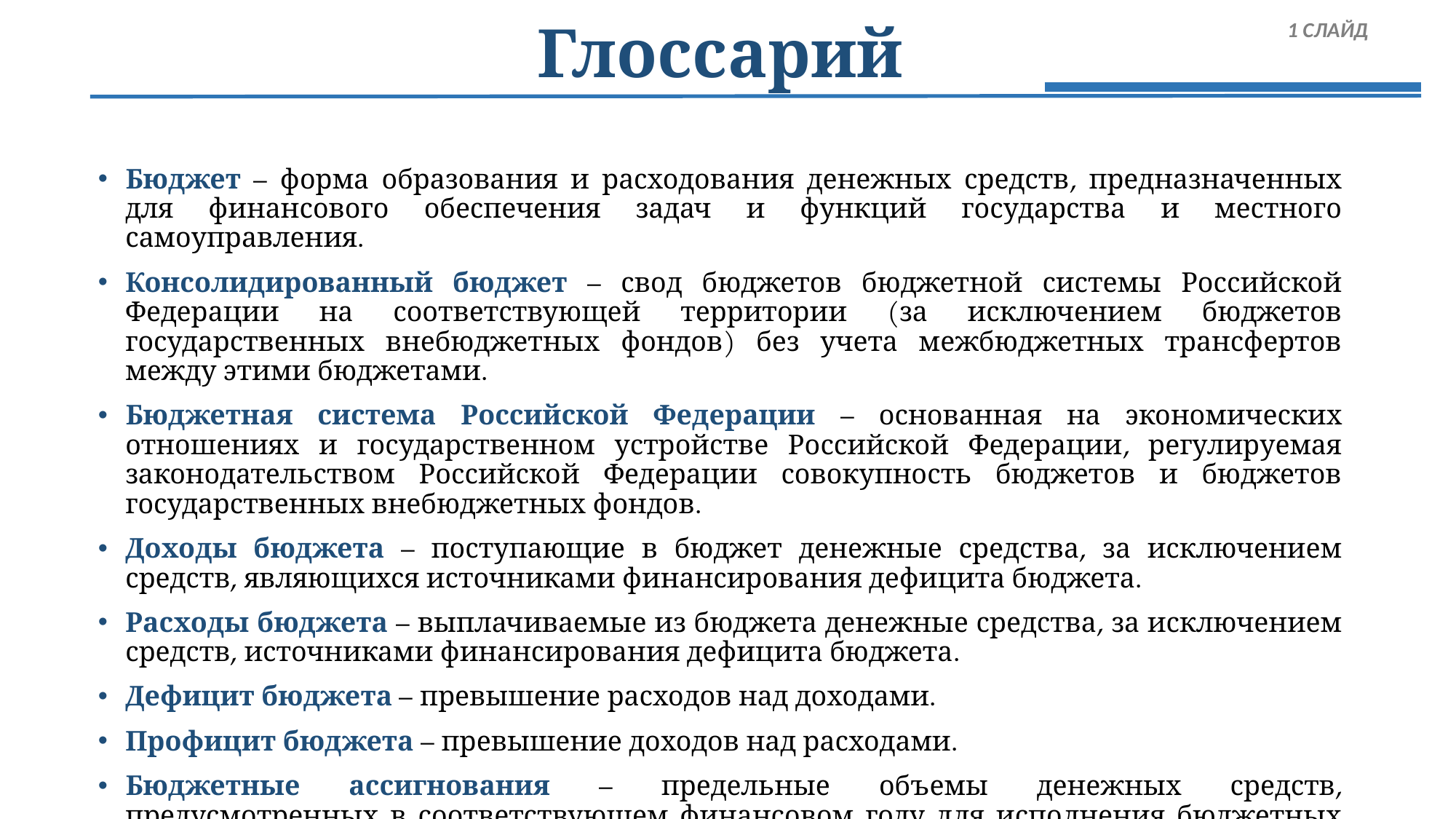

# Глоссарий
  1 СЛАЙД
Бюджет – форма образования и расходования денежных средств, предназначенных для финансового обеспечения задач и функций государства и местного самоуправления.
Консолидированный бюджет – свод бюджетов бюджетной системы Российской Федерации на соответствующей территории (за исключением бюджетов государственных внебюджетных фондов) без учета межбюджетных трансфертов между этими бюджетами.
Бюджетная система Российской Федерации – основанная на экономических отношениях и государственном устройстве Российской Федерации, регулируемая законодательством Российской Федерации совокупность бюджетов и бюджетов государственных внебюджетных фондов.
Доходы бюджета – поступающие в бюджет денежные средства, за исключением средств, являющихся источниками финансирования дефицита бюджета.
Расходы бюджета – выплачиваемые из бюджета денежные средства, за исключением средств, источниками финансирования дефицита бюджета.
Дефицит бюджета – превышение расходов над доходами.
Профицит бюджета – превышение доходов над расходами.
Бюджетные ассигнования – предельные объемы денежных средств, предусмотренных в соответствующем финансовом году для исполнения бюджетных обязательств.